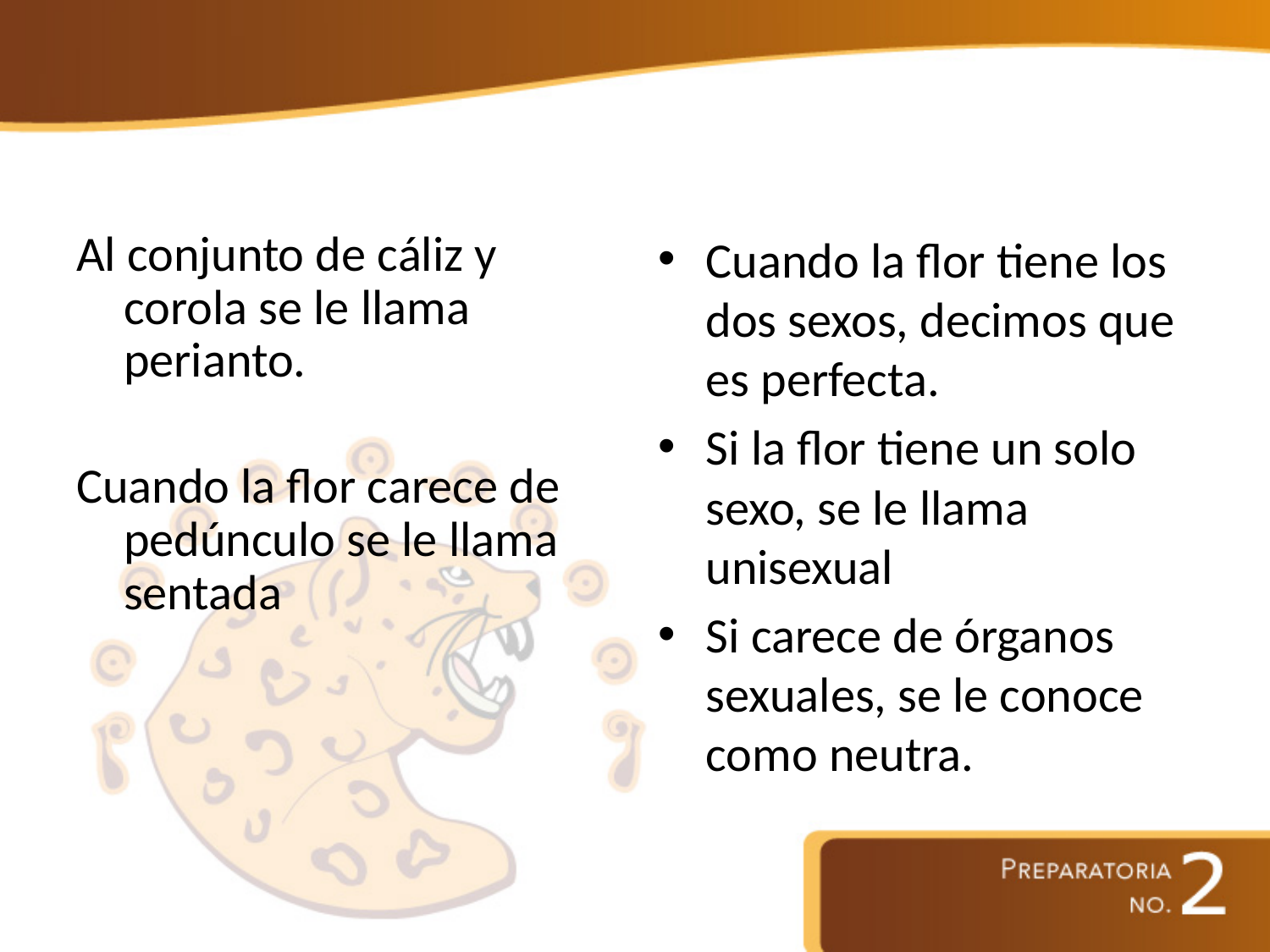

Al conjunto de cáliz y corola se le llama perianto.

Cuando la flor carece de pedúnculo se le llama sentada

Cuando la flor tiene los dos sexos, decimos que es perfecta.
Si la flor tiene un solo sexo, se le llama unisexual
Si carece de órganos sexuales, se le conoce como neutra.